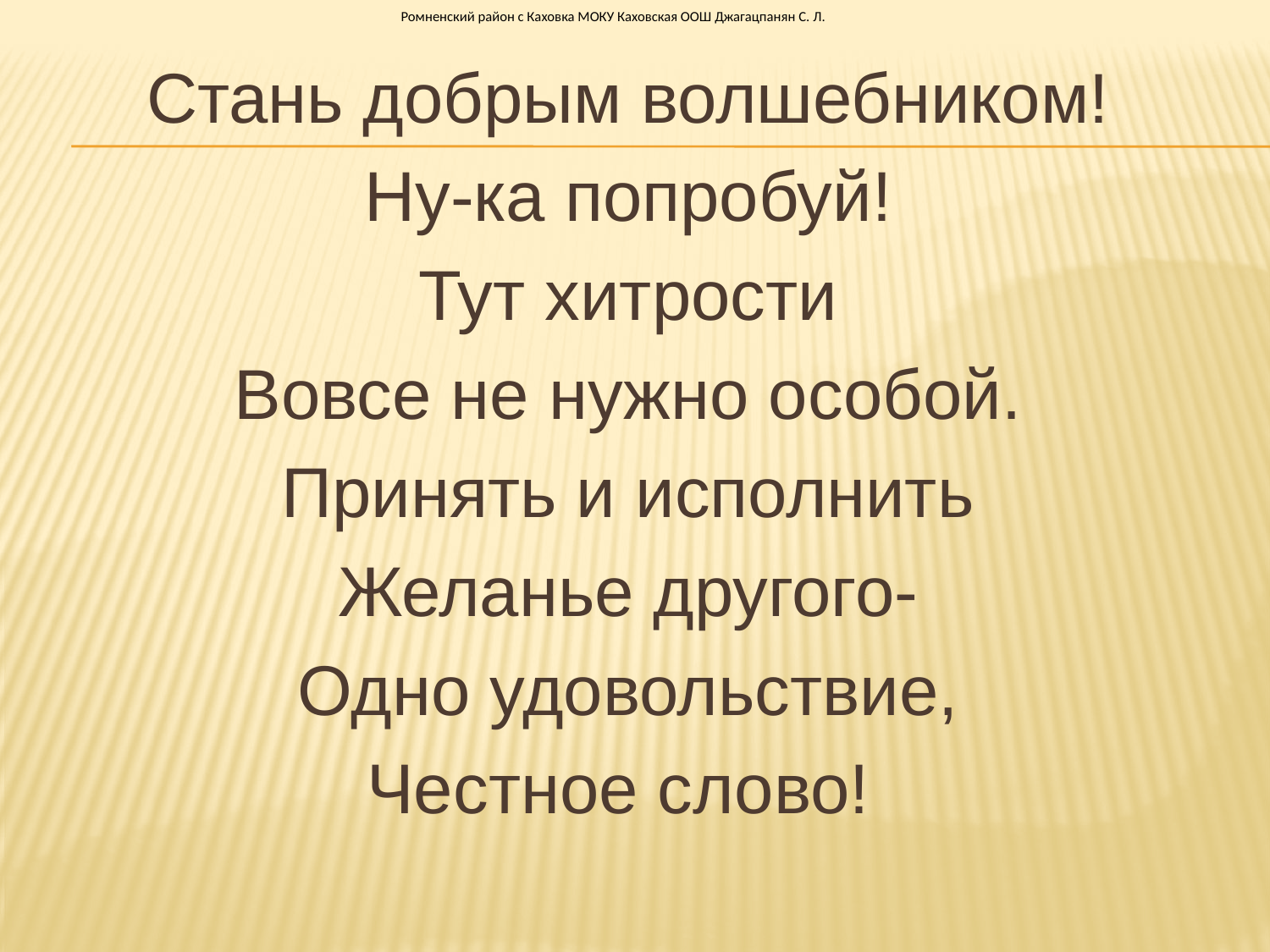

Ромненский район с Каховка МОКУ Каховская ООШ Джагацпанян С. Л.
Стань добрым волшебником!
Ну-ка попробуй!
Тут хитрости
Вовсе не нужно особой.
Принять и исполнить
Желанье другого-
Одно удовольствие,
Честное слово!